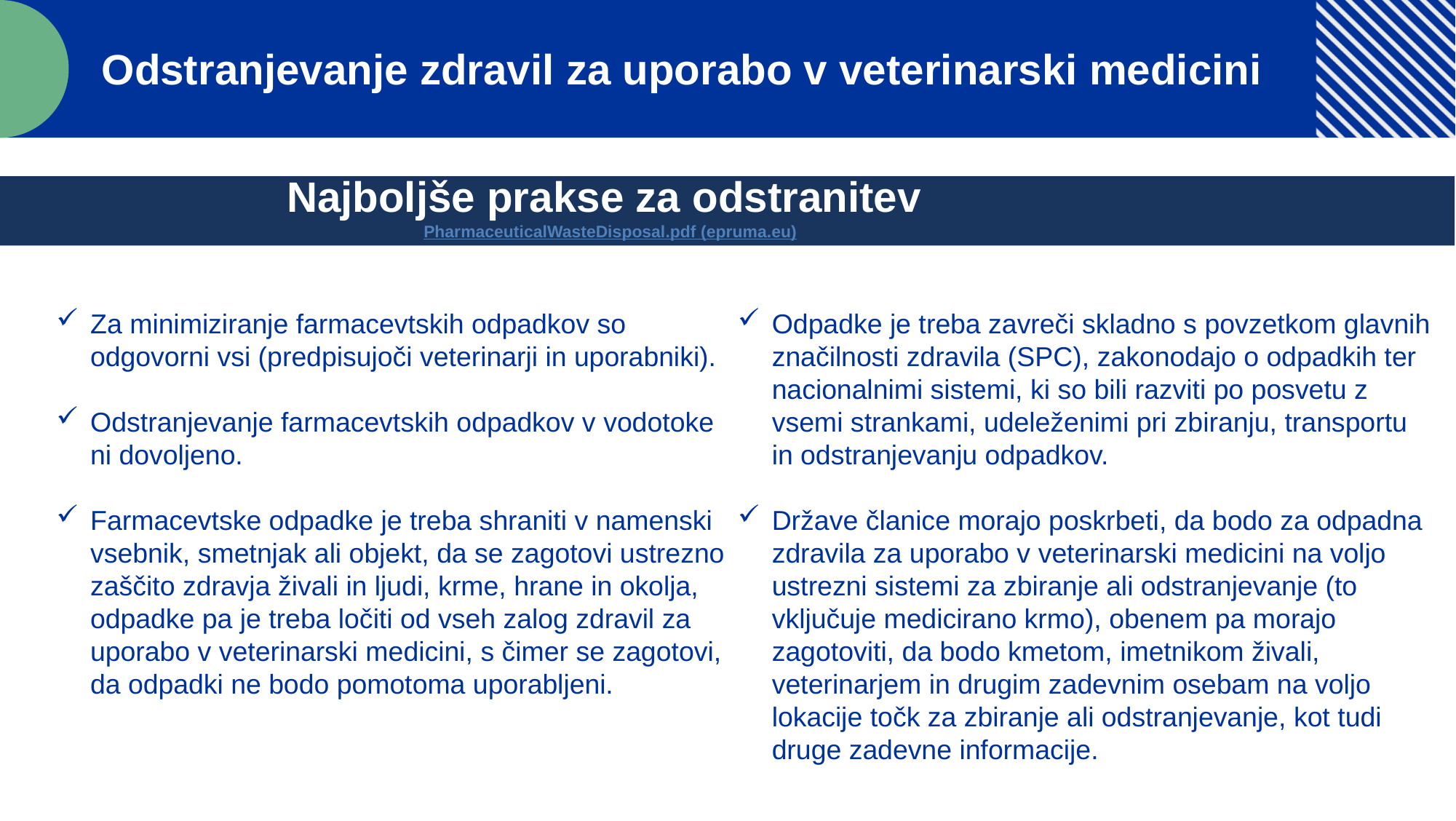

Odstranjevanje zdravil za uporabo v veterinarski medicini

Najboljše prakse za odstranitev
PharmaceuticalWasteDisposal.pdf (epruma.eu)

Za minimiziranje farmacevtskih odpadkov so odgovorni vsi (predpisujoči veterinarji in uporabniki).

Odstranjevanje farmacevtskih odpadkov v vodotoke ni dovoljeno.

Farmacevtske odpadke je treba shraniti v namenski vsebnik, smetnjak ali objekt, da se zagotovi ustrezno zaščito zdravja živali in ljudi, krme, hrane in okolja, odpadke pa je treba ločiti od vseh zalog zdravil za uporabo v veterinarski medicini, s čimer se zagotovi, da odpadki ne bodo pomotoma uporabljeni.
Odpadke je treba zavreči skladno s povzetkom glavnih značilnosti zdravila (SPC), zakonodajo o odpadkih ter nacionalnimi sistemi, ki so bili razviti po posvetu z vsemi strankami, udeleženimi pri zbiranju, transportu in odstranjevanju odpadkov.

Države članice morajo poskrbeti, da bodo za odpadna zdravila za uporabo v veterinarski medicini na voljo ustrezni sistemi za zbiranje ali odstranjevanje (to vključuje medicirano krmo), obenem pa morajo zagotoviti, da bodo kmetom, imetnikom živali, veterinarjem in drugim zadevnim osebam na voljo lokacije točk za zbiranje ali odstranjevanje, kot tudi druge zadevne informacije.